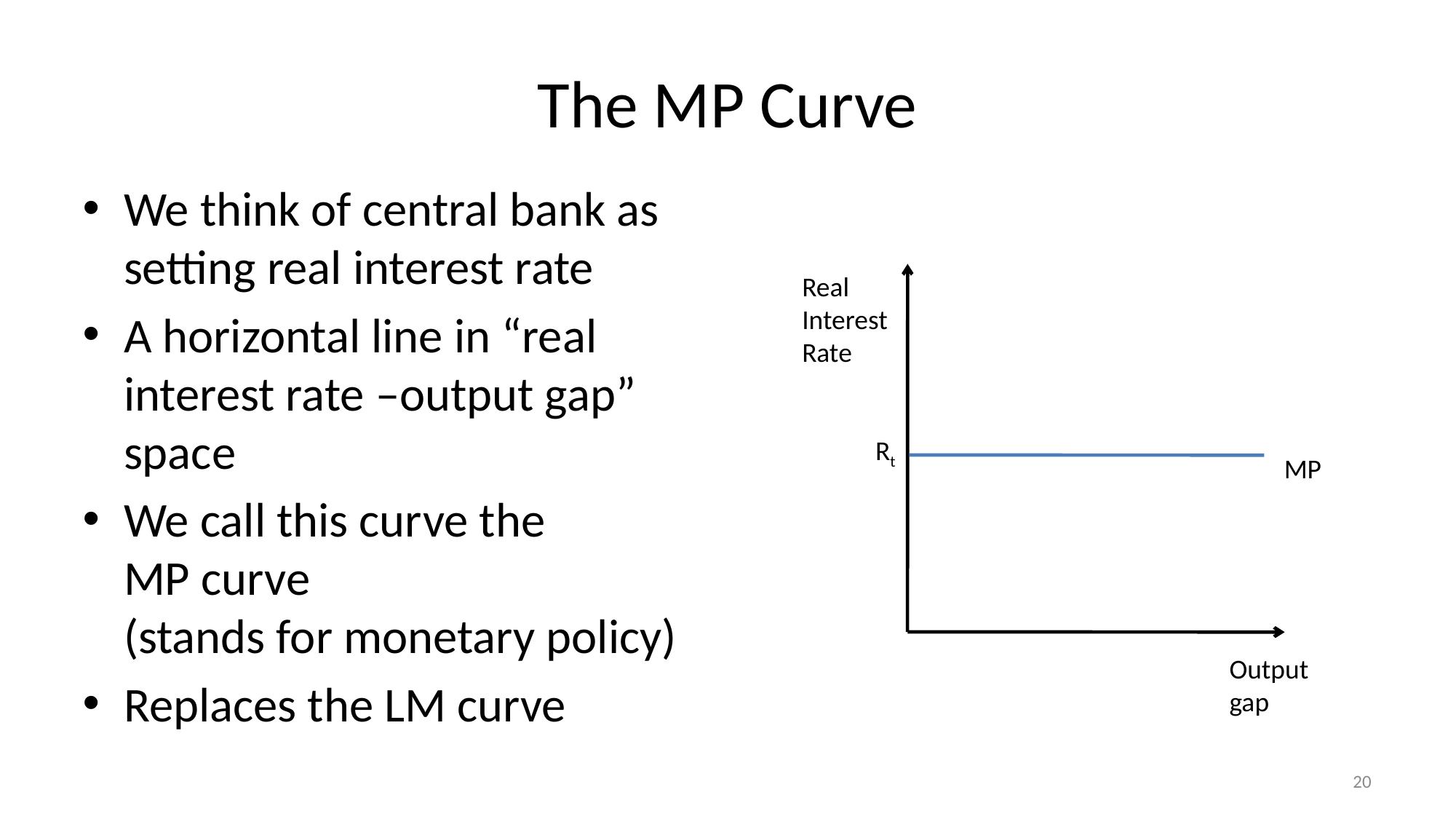

# The MP Curve
We think of central bank as setting real interest rate
A horizontal line in “real interest rate –output gap” space
We call this curve the
MP curve
(stands for monetary policy)
Replaces the LM curve

Real Interest Rate
Rt
MP
Output gap
20